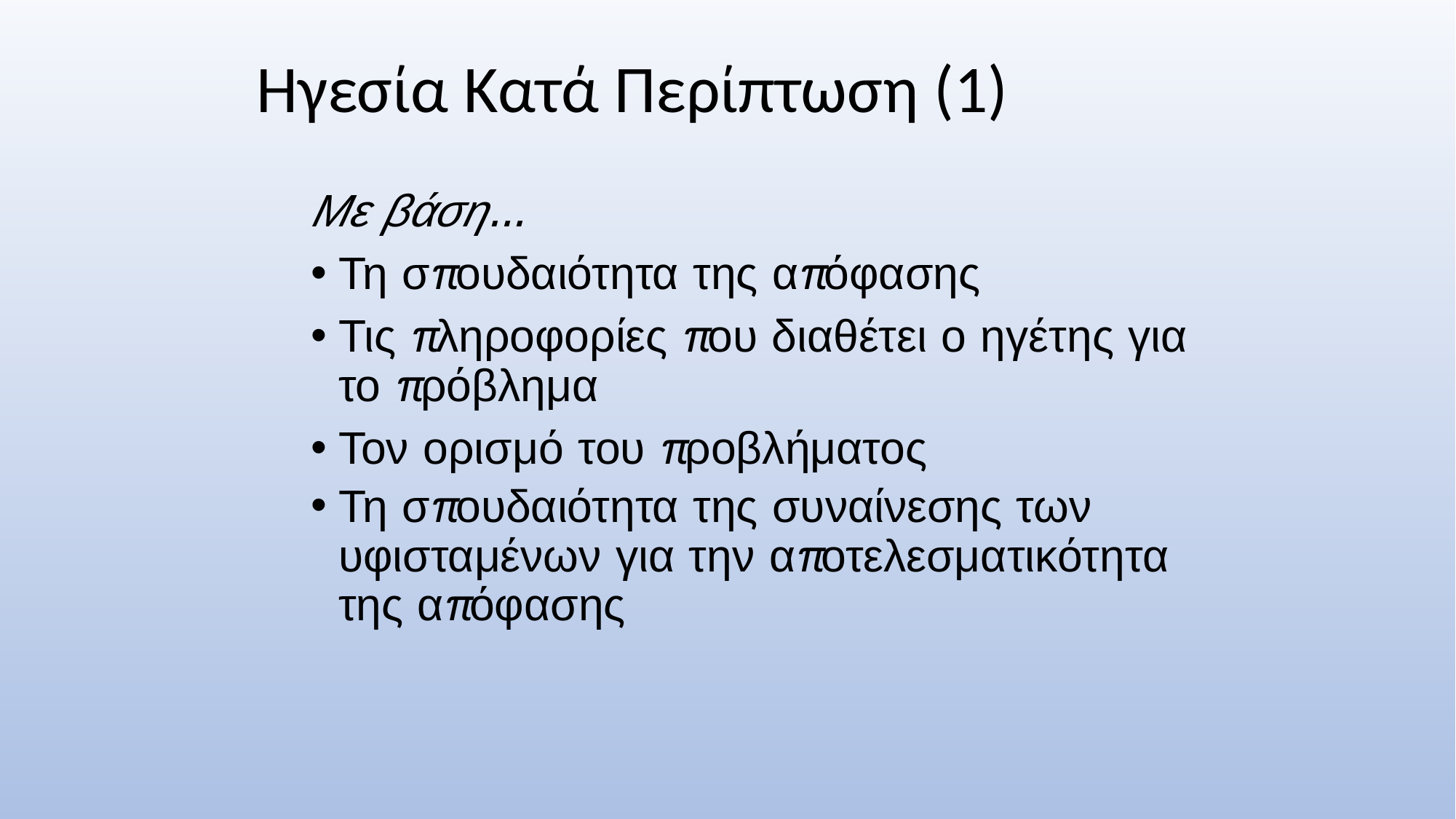

Ηγεσία Κατά Περίπτωση (1)‏
Με βάση…
Τη σπουδαιότητα της απόφασης
Τις πληροφορίες που διαθέτει ο ηγέτης για το πρόβλημα
Τον ορισμό του προβλήματος
Τη σπουδαιότητα της συναίνεσης των υφισταμένων για την αποτελεσματικότητα της απόφασης